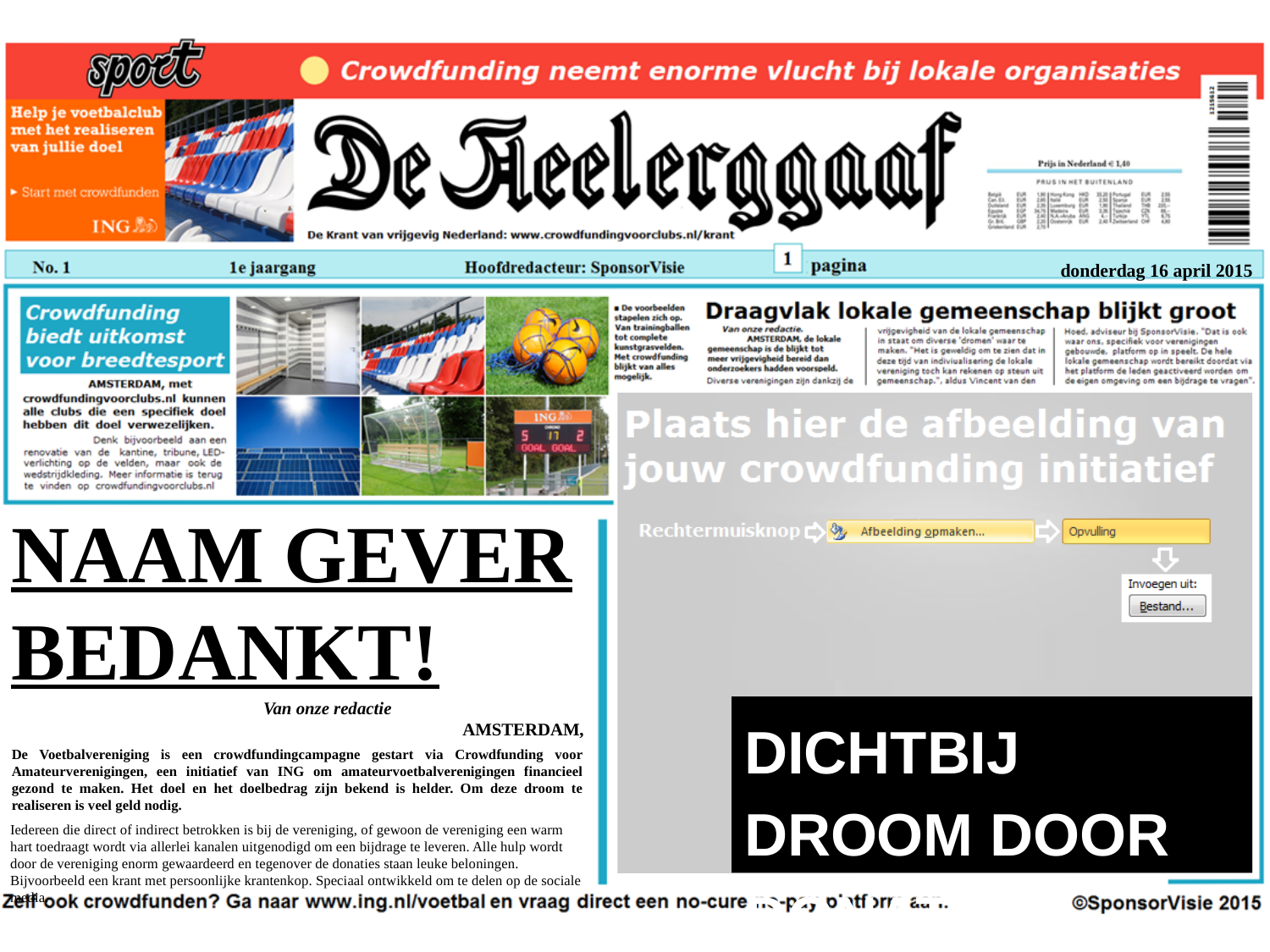

donderdag 16 april 2015

NAAM GEVER BEDANKT!

Van onze redactie
AMSTERDAM,
DICHTBIJ DROOM DOOR DONATIE
De Voetbalvereniging is een crowdfundingcampagne gestart via Crowdfunding voor Amateurverenigingen, een initiatief van ING om amateurvoetbalverenigingen financieel gezond te maken. Het doel en het doelbedrag zijn bekend is helder. Om deze droom te realiseren is veel geld nodig.

Iedereen die direct of indirect betrokken is bij de vereniging, of gewoon de vereniging een warm hart toedraagt wordt via allerlei kanalen uitgenodigd om een bijdrage te leveren. Alle hulp wordt door de vereniging enorm gewaardeerd en tegenover de donaties staan leuke beloningen. Bijvoorbeeld een krant met persoonlijke krantenkop. Speciaal ontwikkeld om te delen op de sociale media.